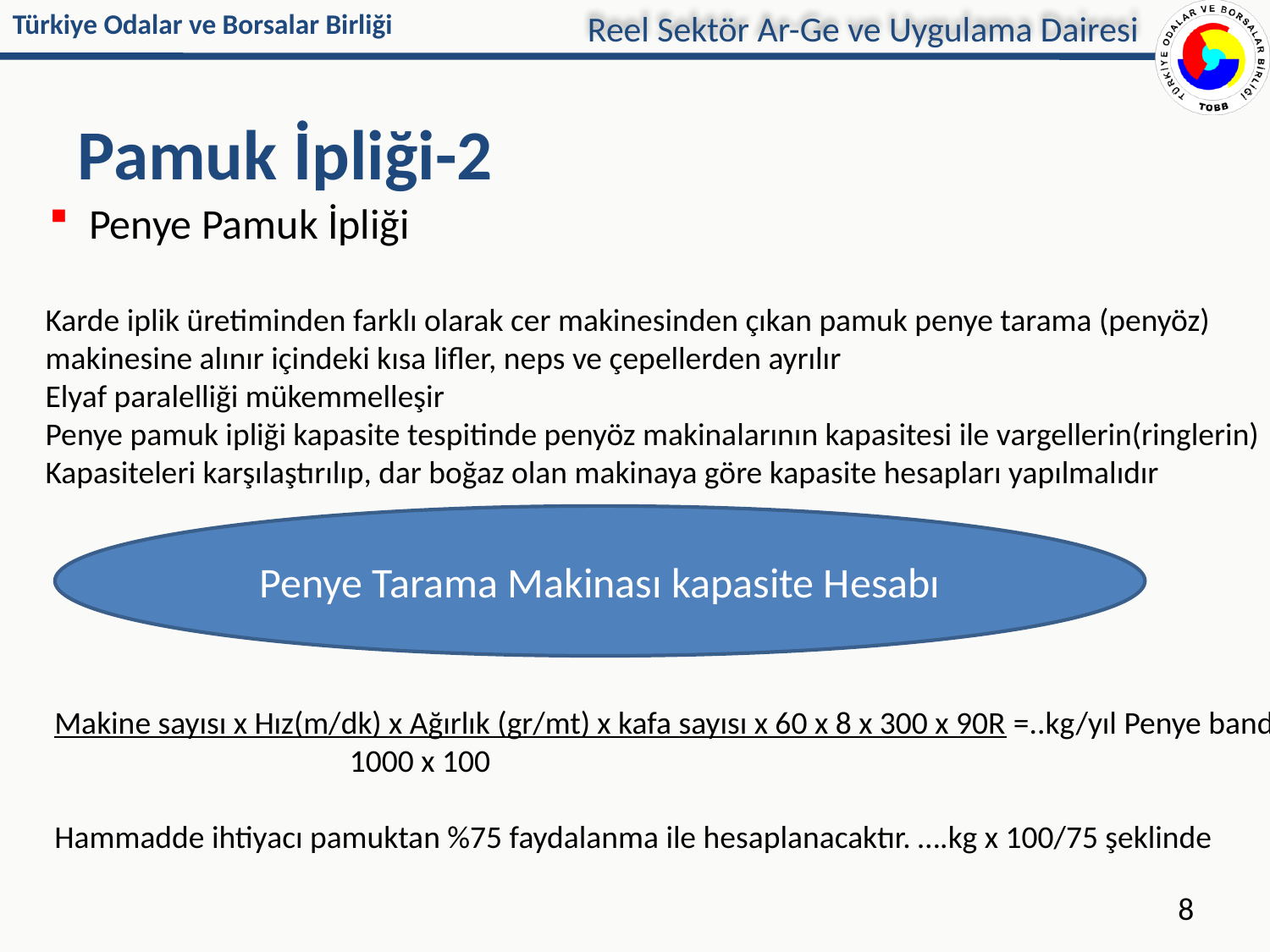

Reel Sektör Ar-Ge ve Uygulama Dairesi
# Pamuk İpliği-2
Penye Pamuk İpliği
Karde iplik üretiminden farklı olarak cer makinesinden çıkan pamuk penye tarama (penyöz)
makinesine alınır içindeki kısa lifler, neps ve çepellerden ayrılır
Elyaf paralelliği mükemmelleşir
Penye pamuk ipliği kapasite tespitinde penyöz makinalarının kapasitesi ile vargellerin(ringlerin)
Kapasiteleri karşılaştırılıp, dar boğaz olan makinaya göre kapasite hesapları yapılmalıdır

Penye Tarama Makinası kapasite Hesabı
Makine sayısı x Hız(m/dk) x Ağırlık (gr/mt) x kafa sayısı x 60 x 8 x 300 x 90R =..kg/yıl Penye bandı
                                         1000 x 100

Hammadde ihtiyacı pamuktan %75 faydalanma ile hesaplanacaktır. ….kg x 100/75 şeklinde
8